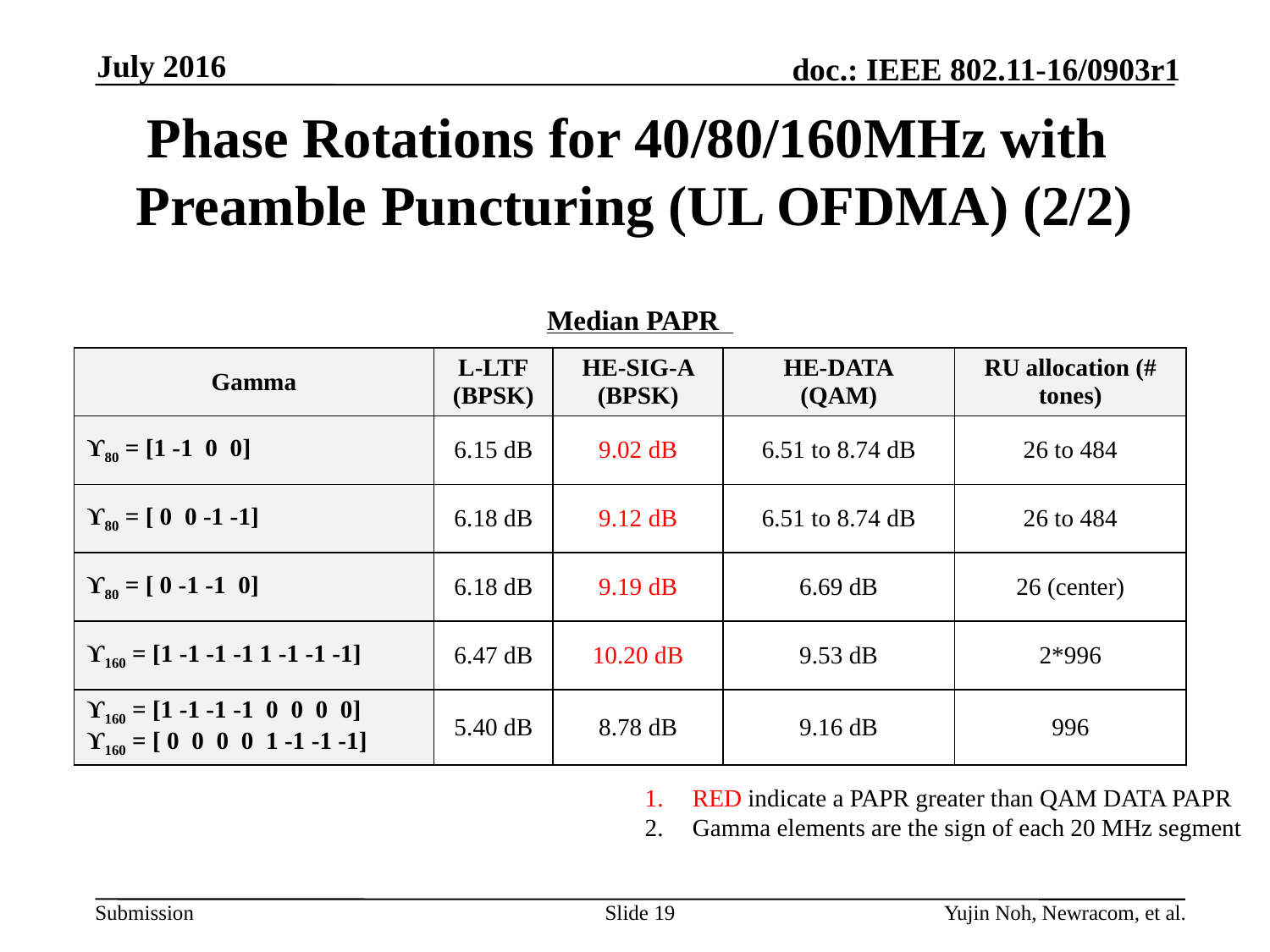

July 2016
# Phase Rotations for 40/80/160MHz with Preamble Puncturing (UL OFDMA) (2/2)
Median PAPR
| Gamma | L-LTF (BPSK) | HE-SIG-A (BPSK) | HE-DATA (QAM) | RU allocation (# tones) |
| --- | --- | --- | --- | --- |
| ϒ80 = [1 -1 0 0] | 6.15 dB | 9.02 dB | 6.51 to 8.74 dB | 26 to 484 |
| ϒ80 = [ 0 0 -1 -1] | 6.18 dB | 9.12 dB | 6.51 to 8.74 dB | 26 to 484 |
| ϒ80 = [ 0 -1 -1 0] | 6.18 dB | 9.19 dB | 6.69 dB | 26 (center) |
| ϒ160 = [1 -1 -1 -1 1 -1 -1 -1] | 6.47 dB | 10.20 dB | 9.53 dB | 2\*996 |
| ϒ160 = [1 -1 -1 -1 0 0 0 0] ϒ160 = [ 0 0 0 0 1 -1 -1 -1] | 5.40 dB | 8.78 dB | 9.16 dB | 996 |
RED indicate a PAPR greater than QAM DATA PAPR
Gamma elements are the sign of each 20 MHz segment
Slide 19
Yujin Noh, Newracom, et al.